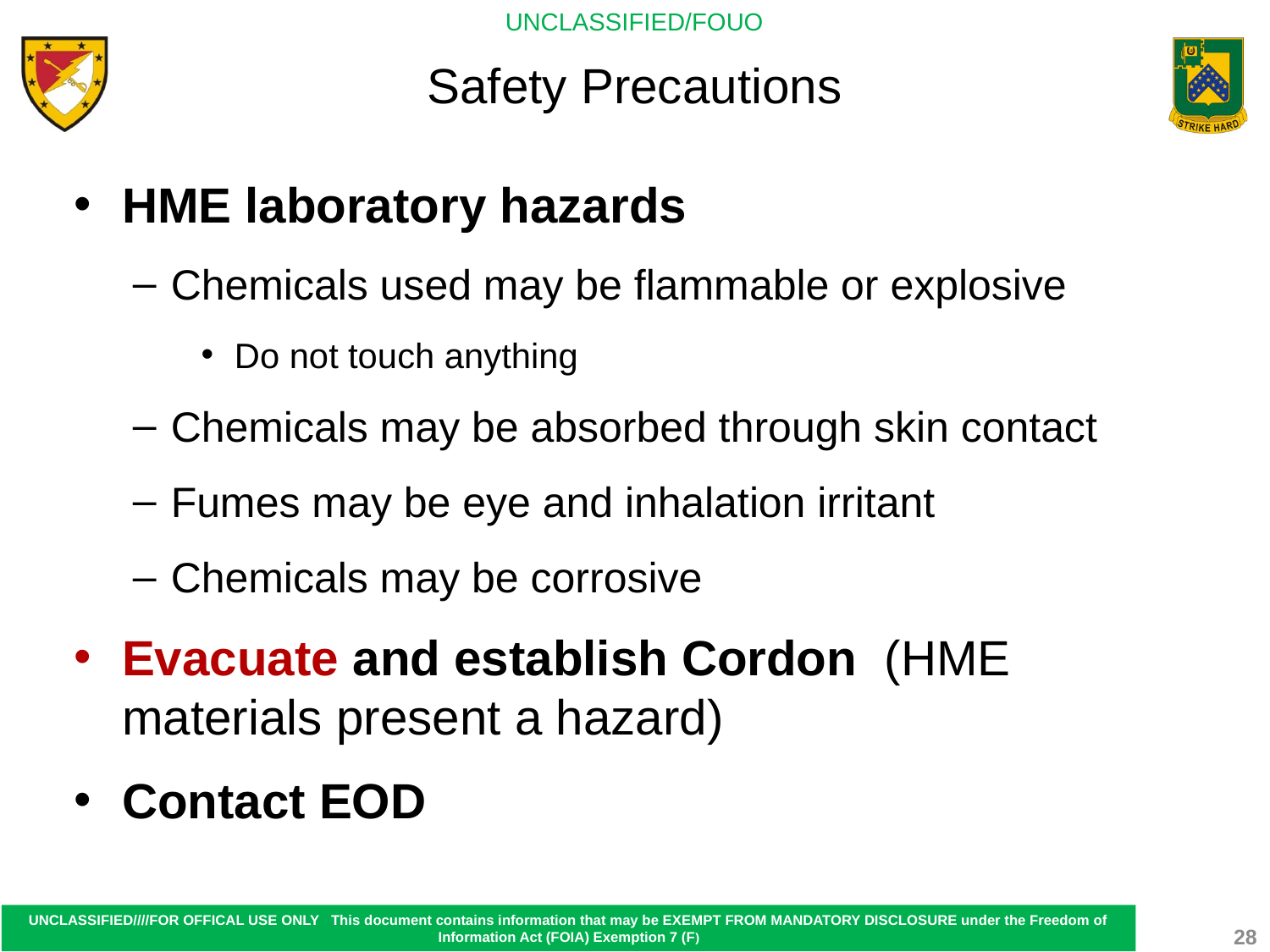

# Safety Precautions
HME laboratory hazards
Chemicals used may be flammable or explosive
Do not touch anything
Chemicals may be absorbed through skin contact
Fumes may be eye and inhalation irritant
Chemicals may be corrosive
Evacuate and establish Cordon  (HME materials present a hazard)
Contact EOD

28